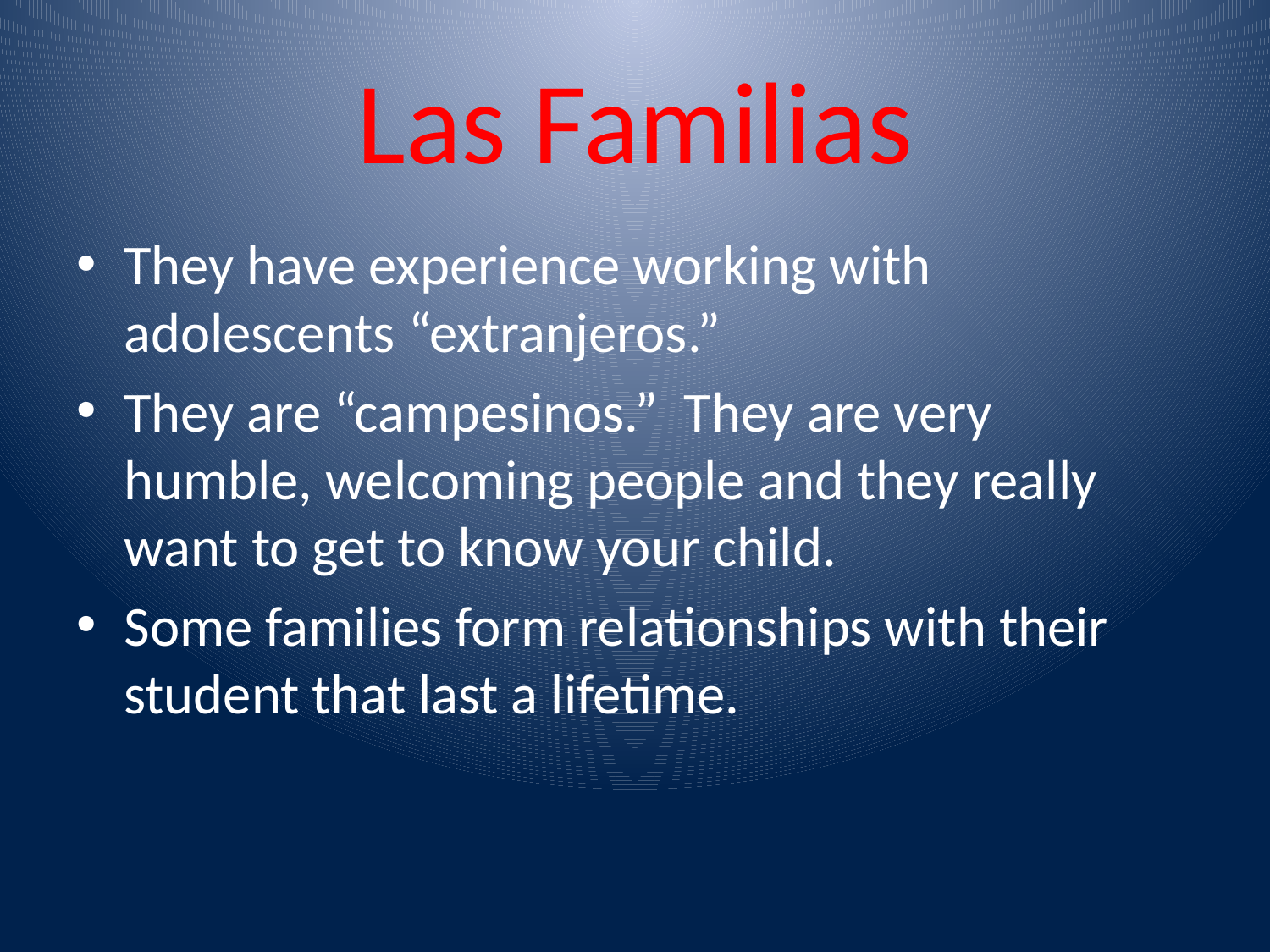

# Las Familias
They have experience working with adolescents “extranjeros.”
They are “campesinos.”  They are very humble, welcoming people and they really want to get to know your child.
Some families form relationships with their student that last a lifetime.